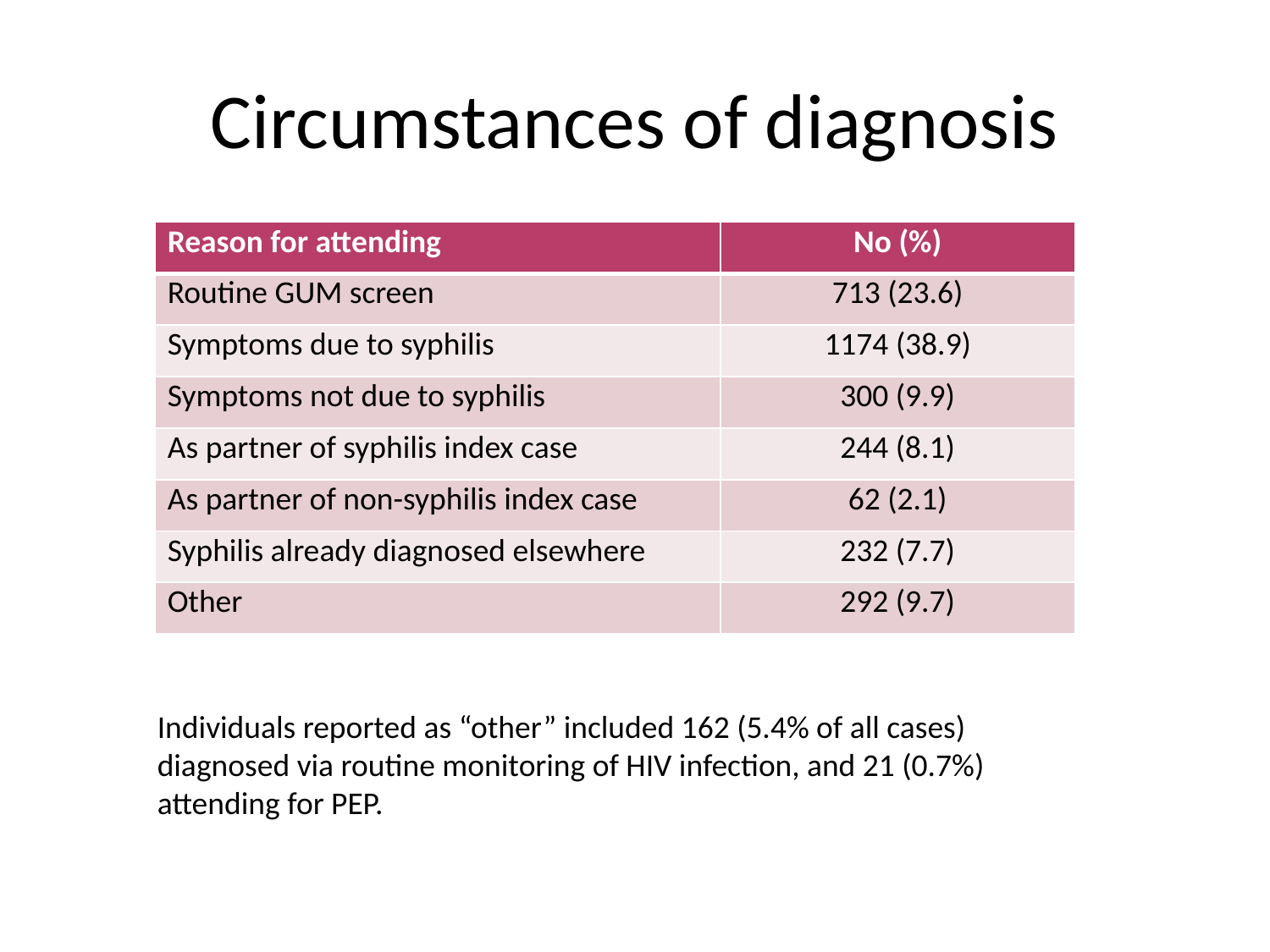

# Circumstances of diagnosis
| Reason for attending | No (%) |
| --- | --- |
| Routine GUM screen | 713 (23.6) |
| Symptoms due to syphilis | 1174 (38.9) |
| Symptoms not due to syphilis | 300 (9.9) |
| As partner of syphilis index case | 244 (8.1) |
| As partner of non-syphilis index case | 62 (2.1) |
| Syphilis already diagnosed elsewhere | 232 (7.7) |
| Other | 292 (9.7) |
Individuals reported as “other” included 162 (5.4% of all cases) diagnosed via routine monitoring of HIV infection, and 21 (0.7%) attending for PEP.